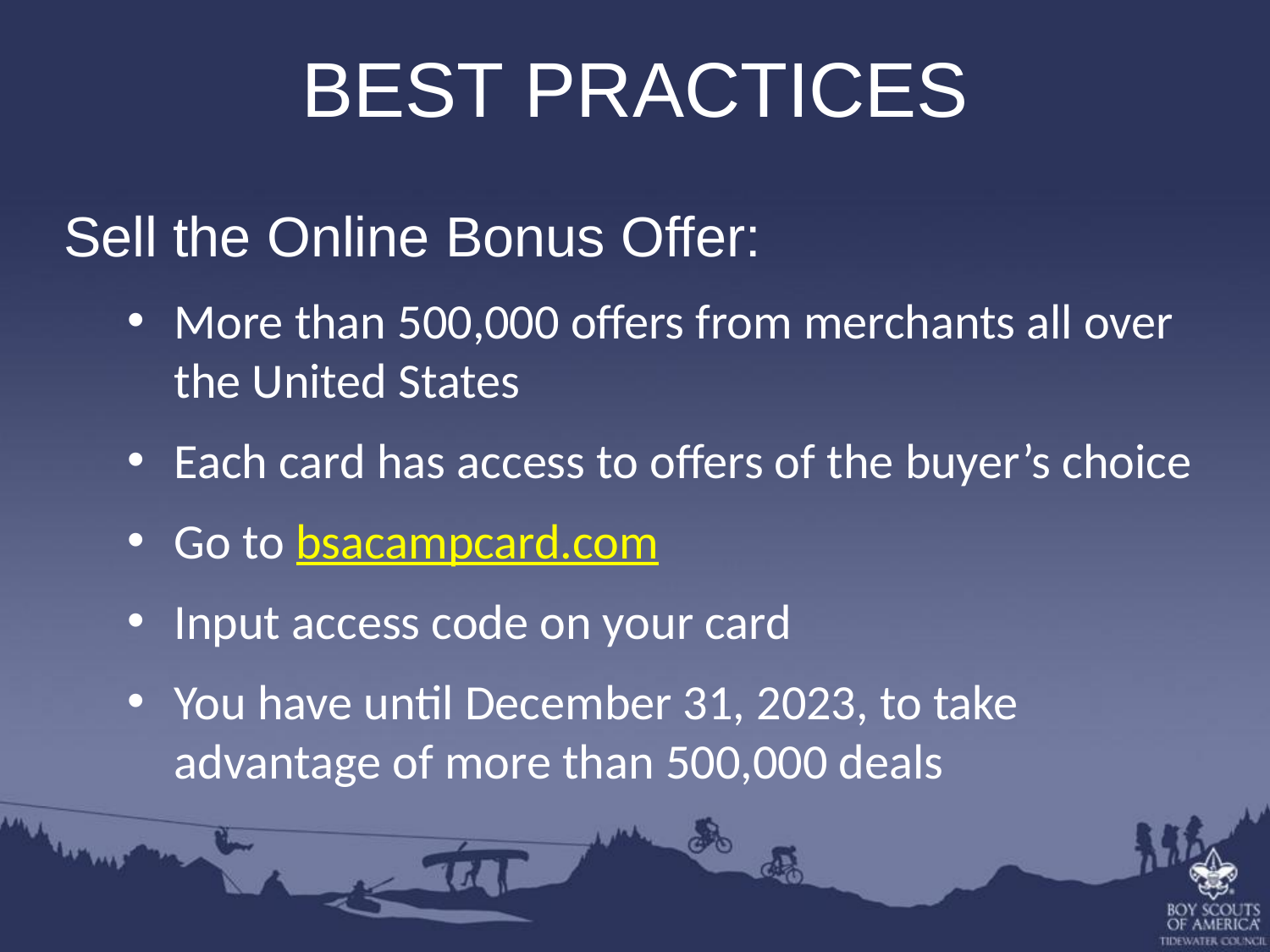

BEST PRACTICES
Sell the Online Bonus Offer:
More than 500,000 offers from merchants all over the United States
Each card has access to offers of the buyer’s choice
Go to bsacampcard.com
Input access code on your card
You have until December 31, 2023, to take advantage of more than 500,000 deals